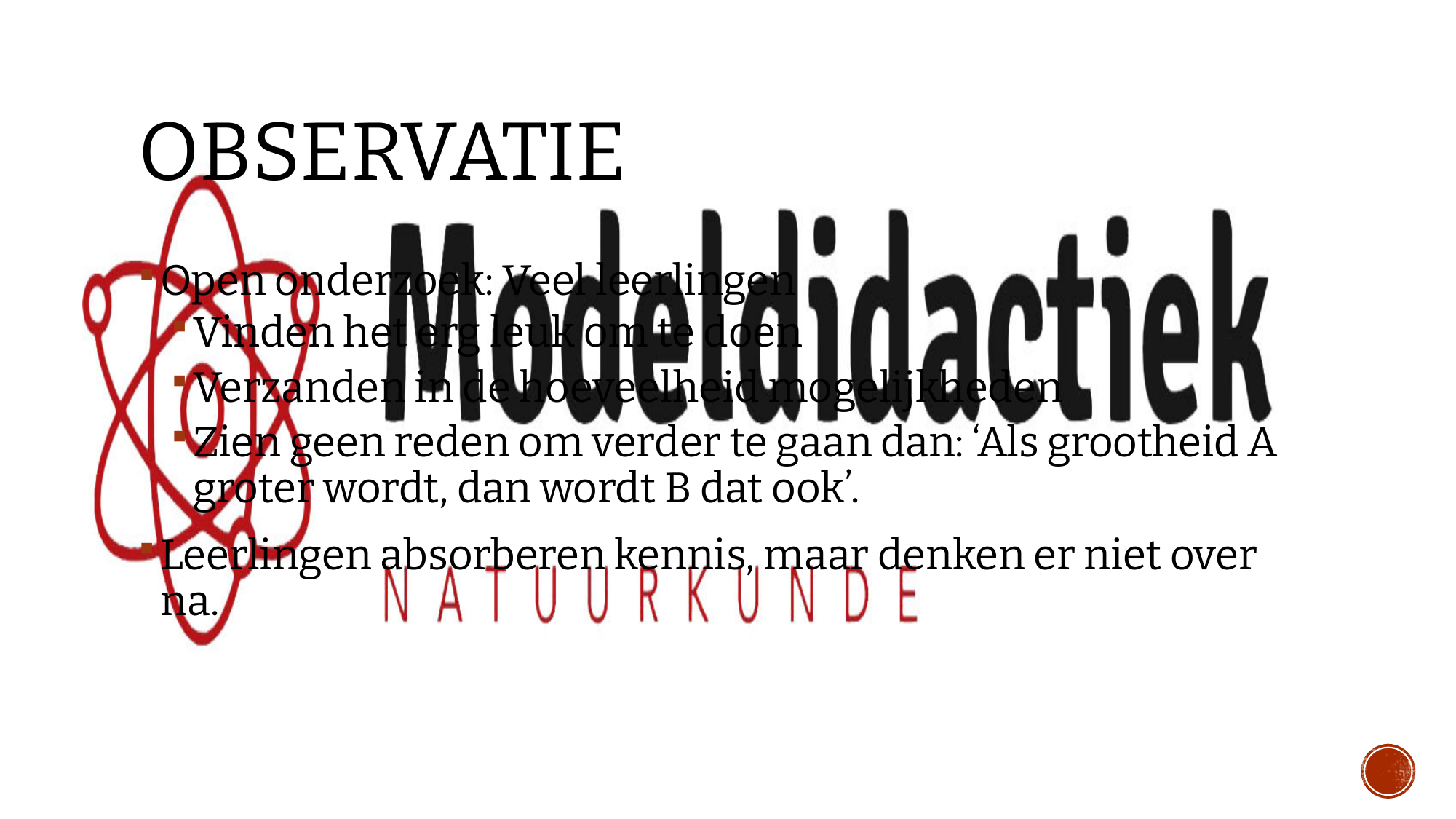

# Observatie
Open onderzoek: Veel leerlingen
Vinden het erg leuk om te doen
Verzanden in de hoeveelheid mogelijkheden
Zien geen reden om verder te gaan dan: ‘Als grootheid A groter wordt, dan wordt B dat ook’.
Leerlingen absorberen kennis, maar denken er niet over na.